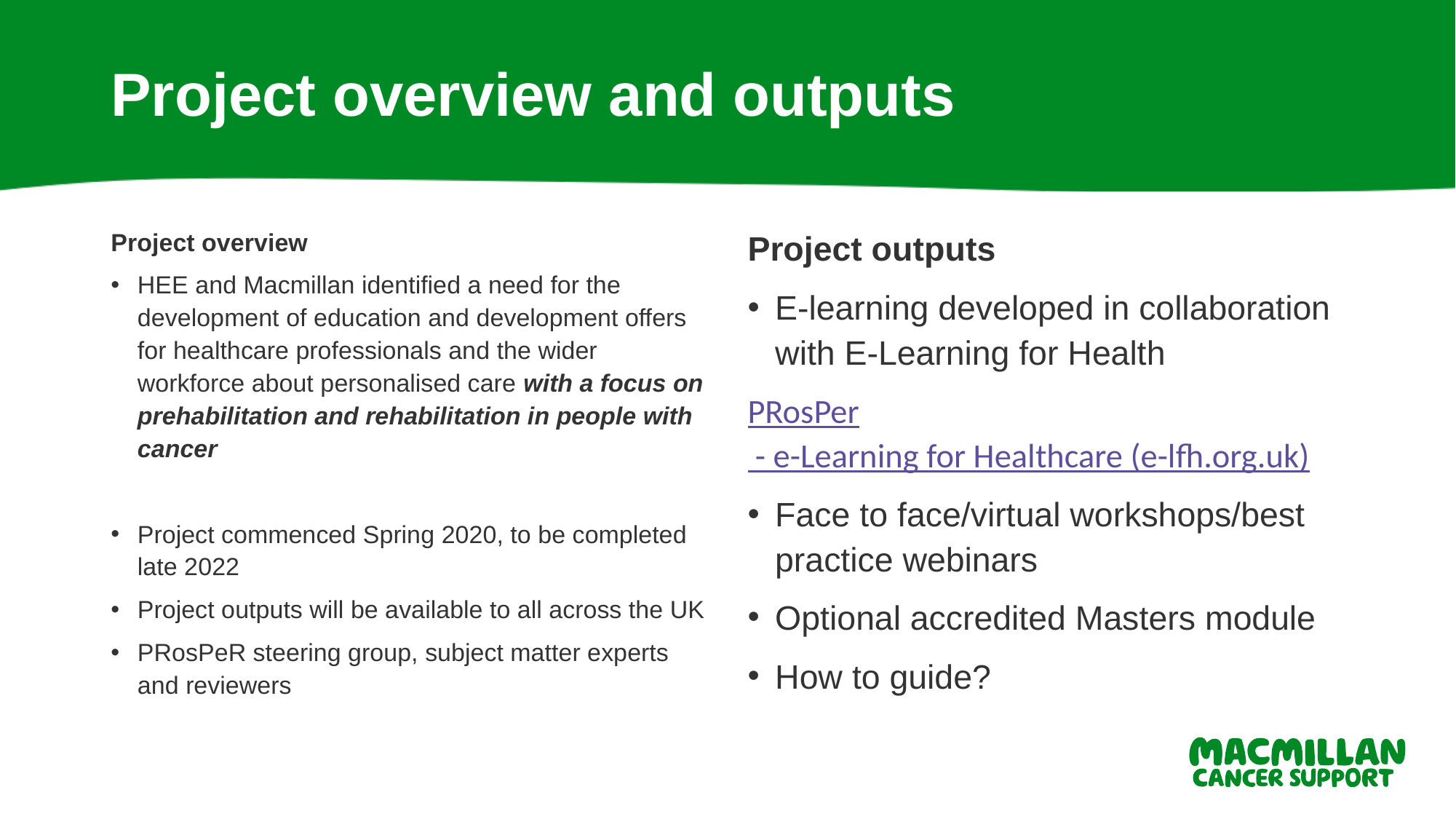

# Project overview and outputs
Project overview
HEE and Macmillan identified a need for the development of education and development offers for healthcare professionals and the wider workforce about personalised care with a focus on prehabilitation and rehabilitation in people with cancer

Project commenced Spring 2020, to be completed late 2022
Project outputs will be available to all across the UK
PRosPeR steering group, subject matter experts and reviewers
Project outputs
E-learning developed in collaboration with E-Learning for Health
PRosPer - e-Learning for Healthcare (e-lfh.org.uk)
Face to face/virtual workshops/best practice webinars
Optional accredited Masters module
How to guide?